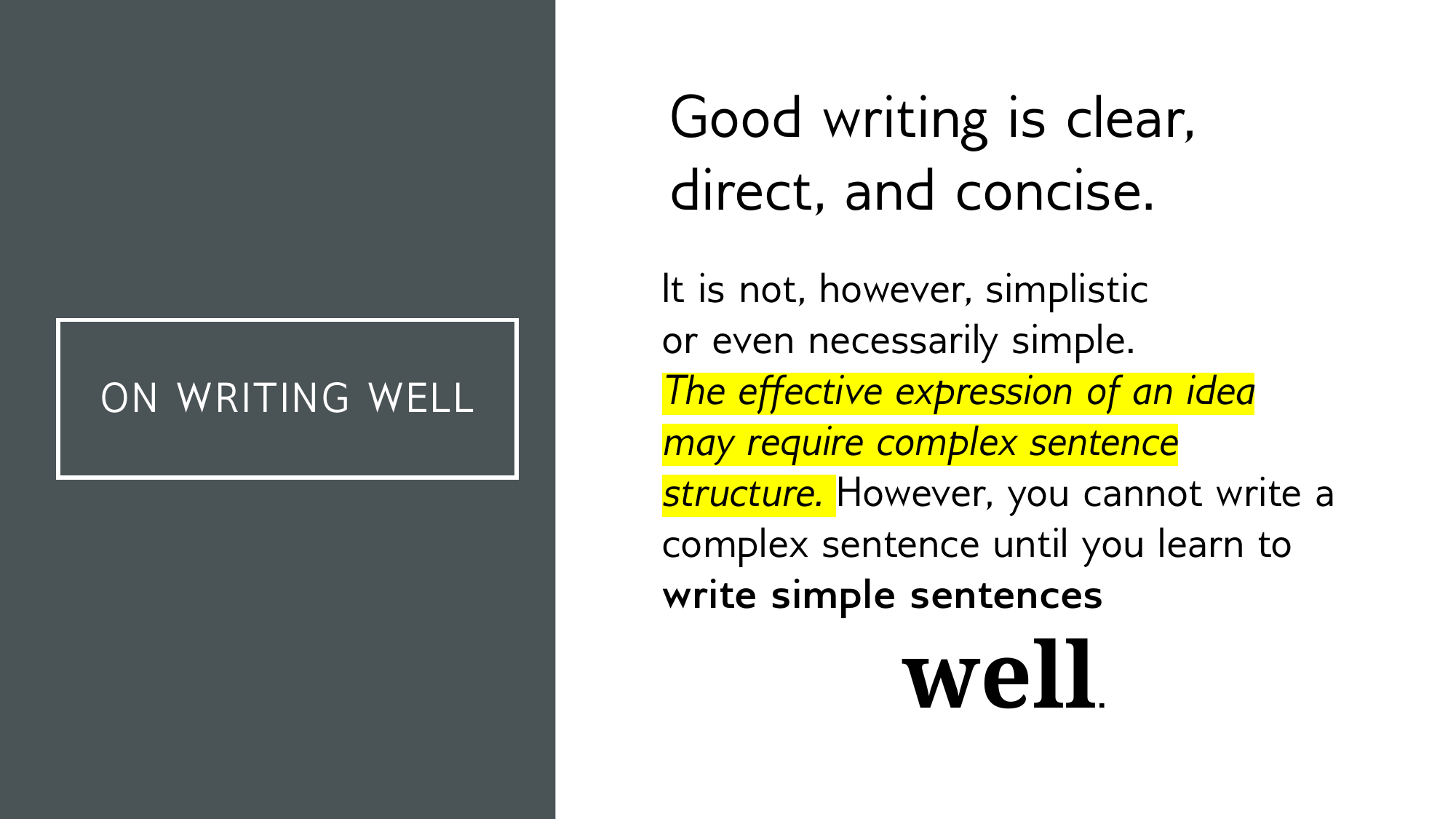

Good writing is clear, direct, and concise.
It is not, however, simplistic
or even necessarily simple.
The effective expression of an idea
may require complex sentence
structure. However, you cannot write a
complex sentence until you learn to
write simple sentences
well.
# On writing well